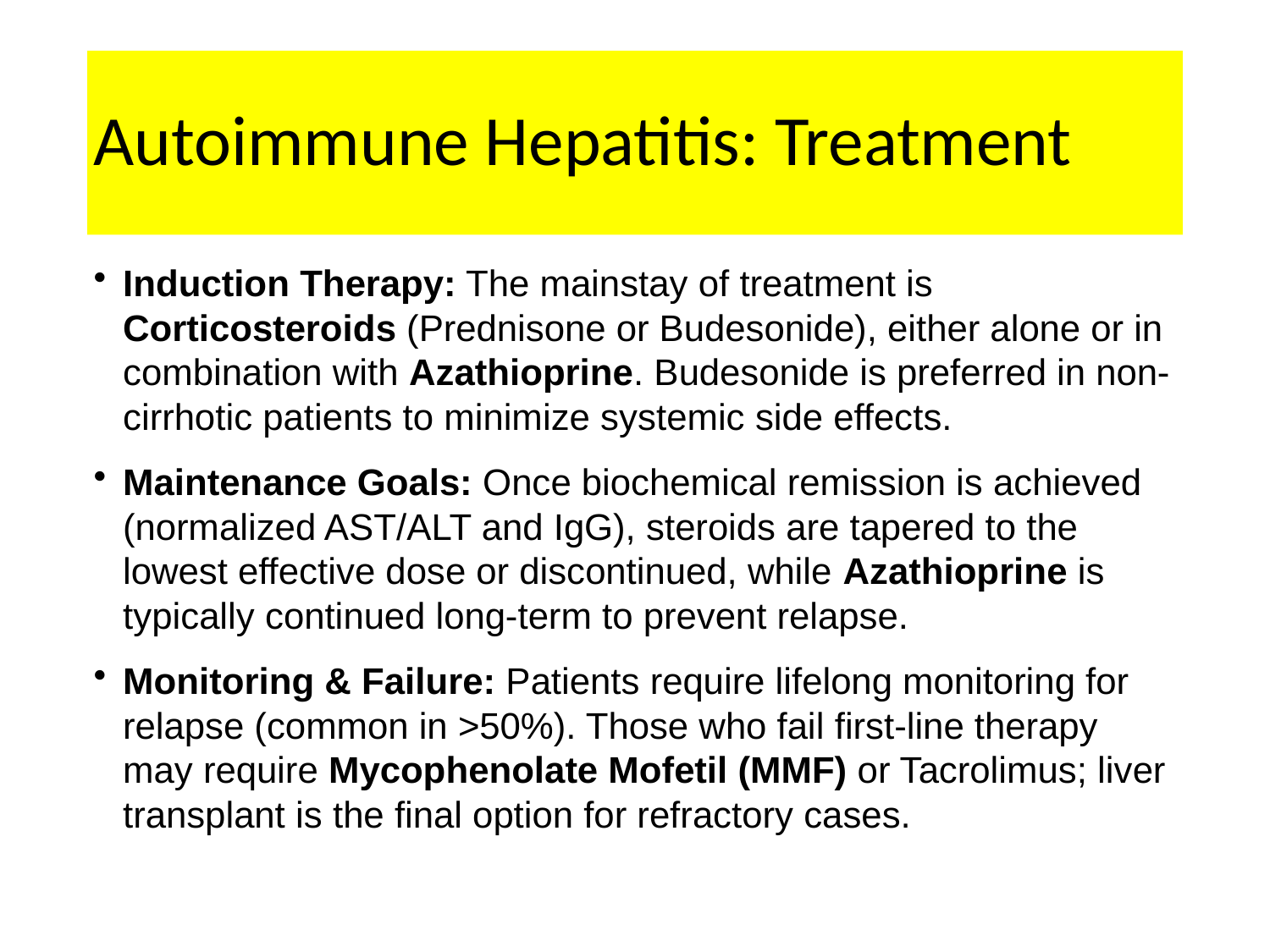

# Autoimmune Hepatitis: Treatment
Induction Therapy: The mainstay of treatment is Corticosteroids (Prednisone or Budesonide), either alone or in combination with Azathioprine. Budesonide is preferred in non-cirrhotic patients to minimize systemic side effects.
Maintenance Goals: Once biochemical remission is achieved (normalized AST/ALT and IgG), steroids are tapered to the lowest effective dose or discontinued, while Azathioprine is typically continued long-term to prevent relapse.
Monitoring & Failure: Patients require lifelong monitoring for relapse (common in >50%). Those who fail first-line therapy may require Mycophenolate Mofetil (MMF) or Tacrolimus; liver transplant is the final option for refractory cases.